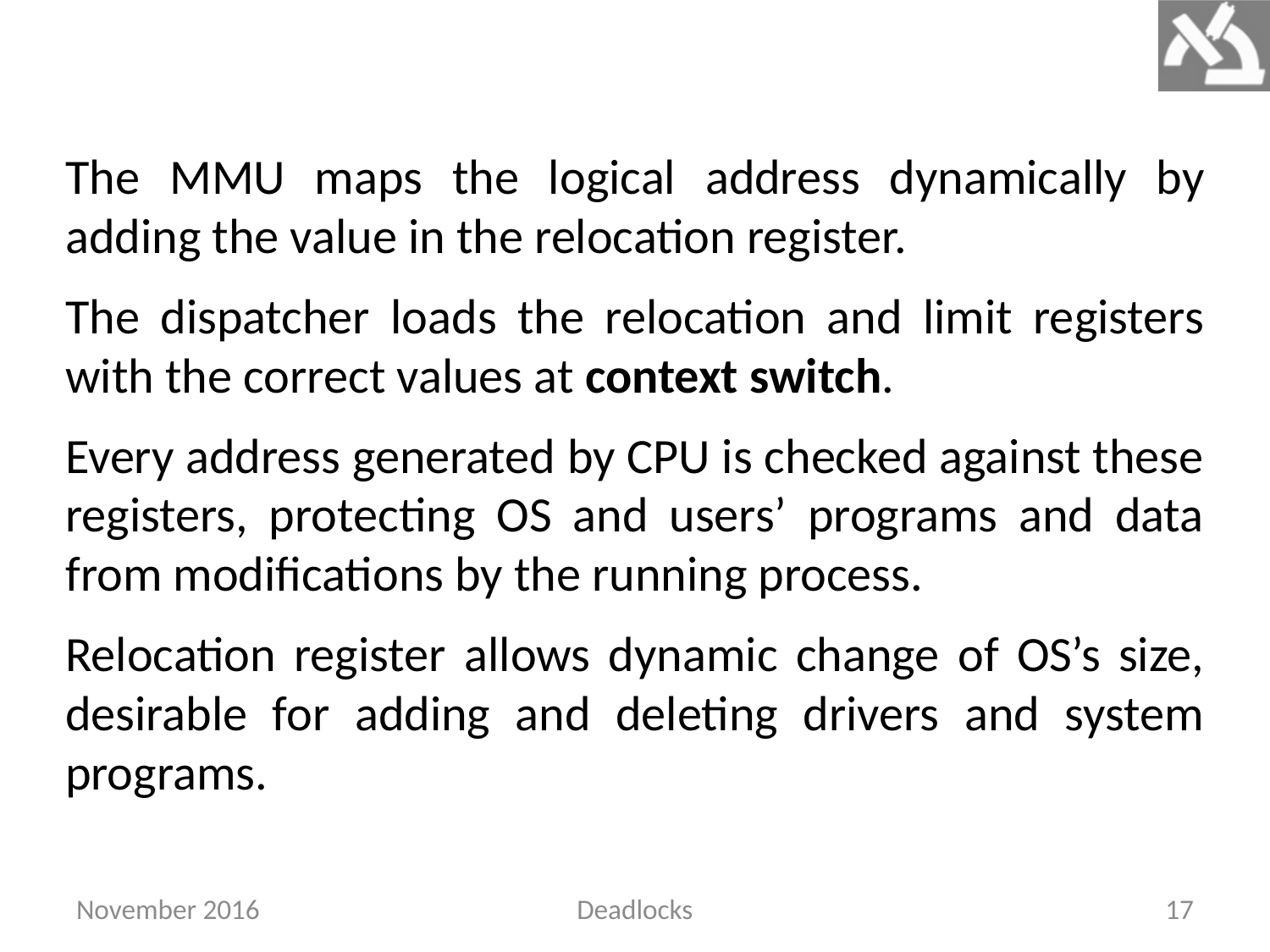

The MMU maps the logical address dynamically by adding the value in the relocation register.
The dispatcher loads the relocation and limit registers with the correct values at context switch.
Every address generated by CPU is checked against these registers, protecting OS and users’ programs and data from modifications by the running process.
Relocation register allows dynamic change of OS’s size, desirable for adding and deleting drivers and system programs.
November 2016
Deadlocks
17